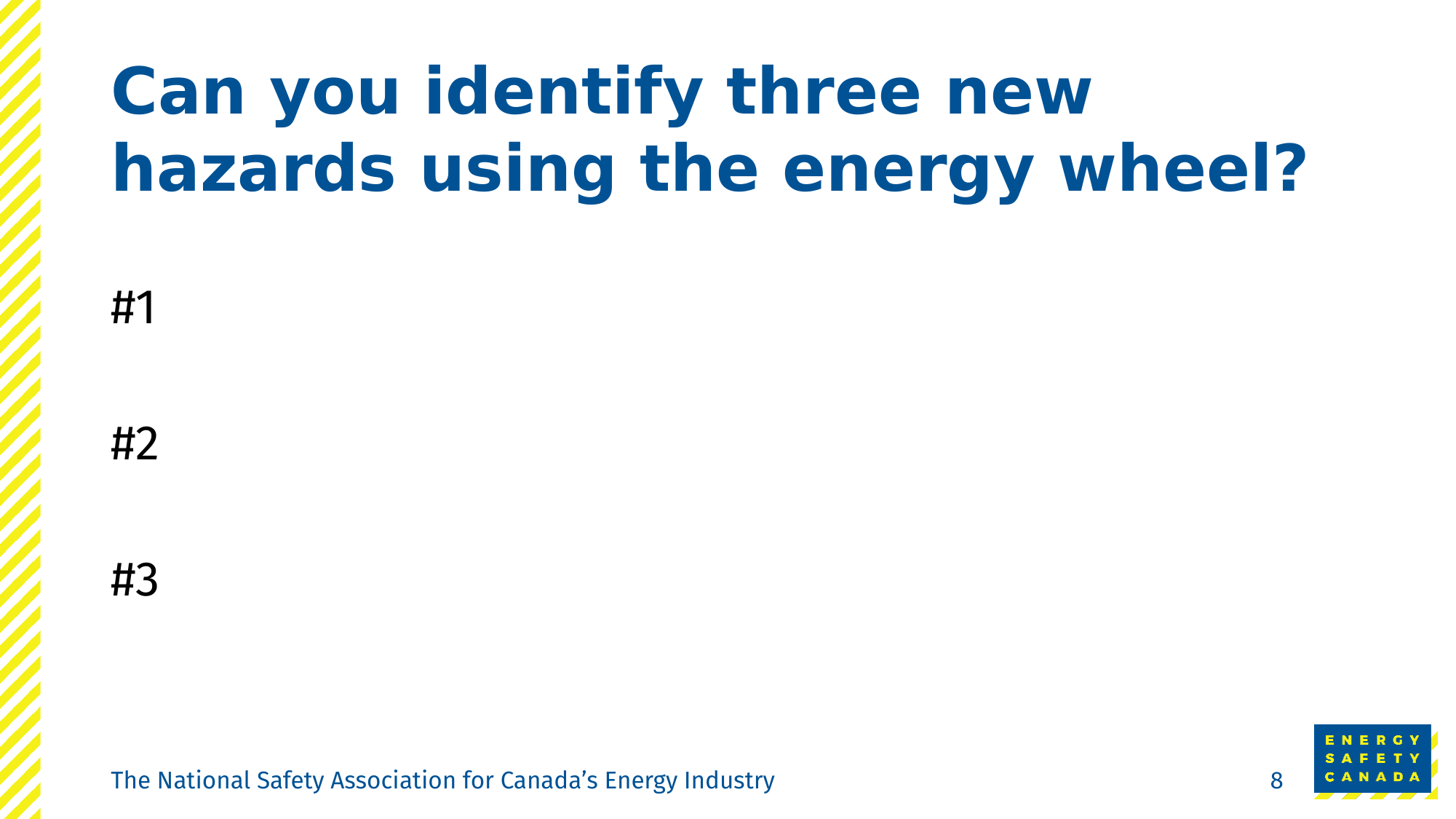

# Can you identify three new hazards using the energy wheel?

#1

#2

#3
The National Safety Association for Canada’s Energy Industry
8